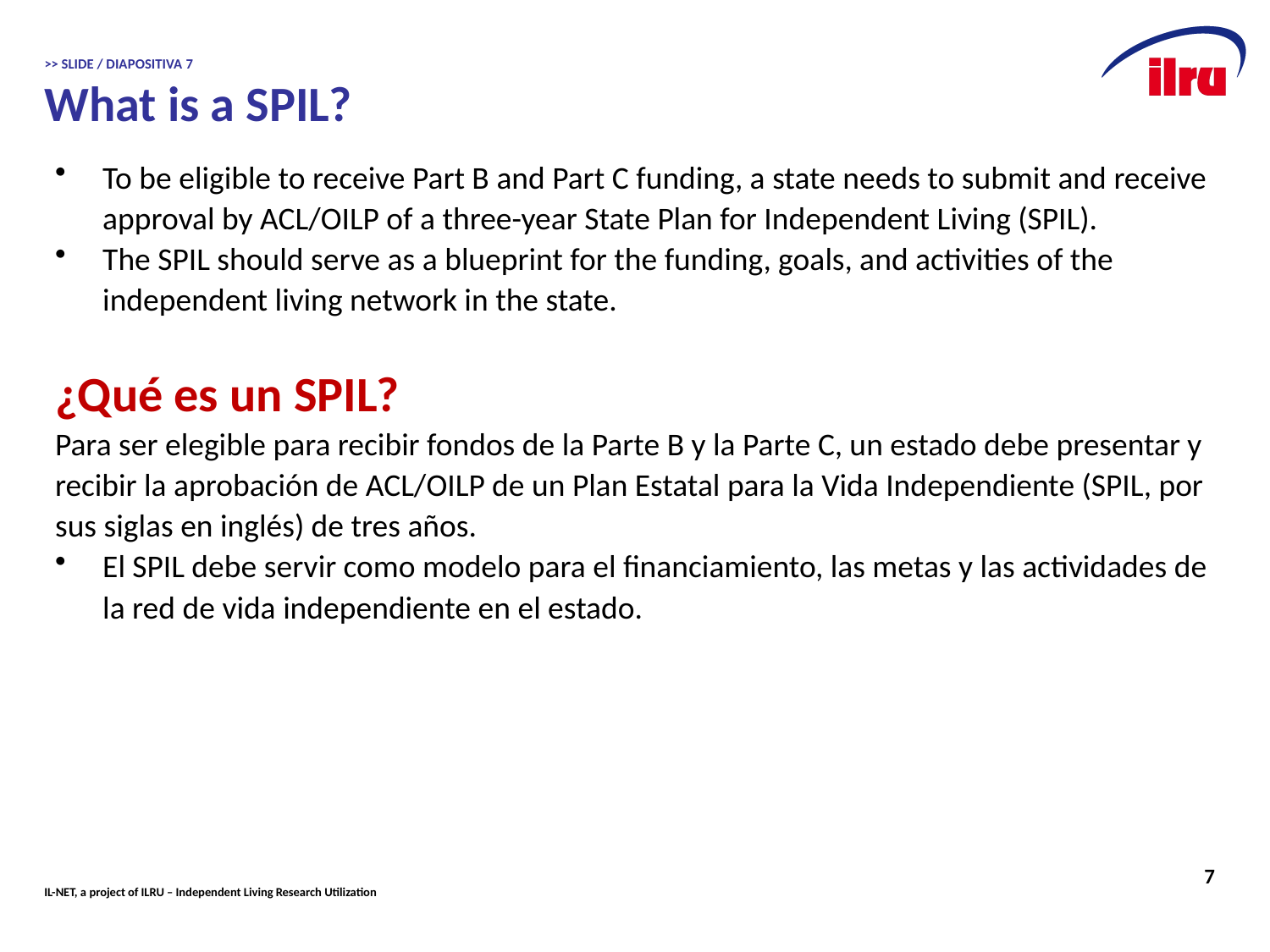

# >> SLIDE / DIAPOSITIVA 7 What is a SPIL?
To be eligible to receive Part B and Part C funding, a state needs to submit and receive approval by ACL/OILP of a three-year State Plan for Independent Living (SPIL).
The SPIL should serve as a blueprint for the funding, goals, and activities of the independent living network in the state.

¿Qué es un SPIL?
Para ser elegible para recibir fondos de la Parte B y la Parte C, un estado debe presentar y recibir la aprobación de ACL/OILP de un Plan Estatal para la Vida Independiente (SPIL, por sus siglas en inglés) de tres años.
El SPIL debe servir como modelo para el financiamiento, las metas y las actividades de la red de vida independiente en el estado.

7